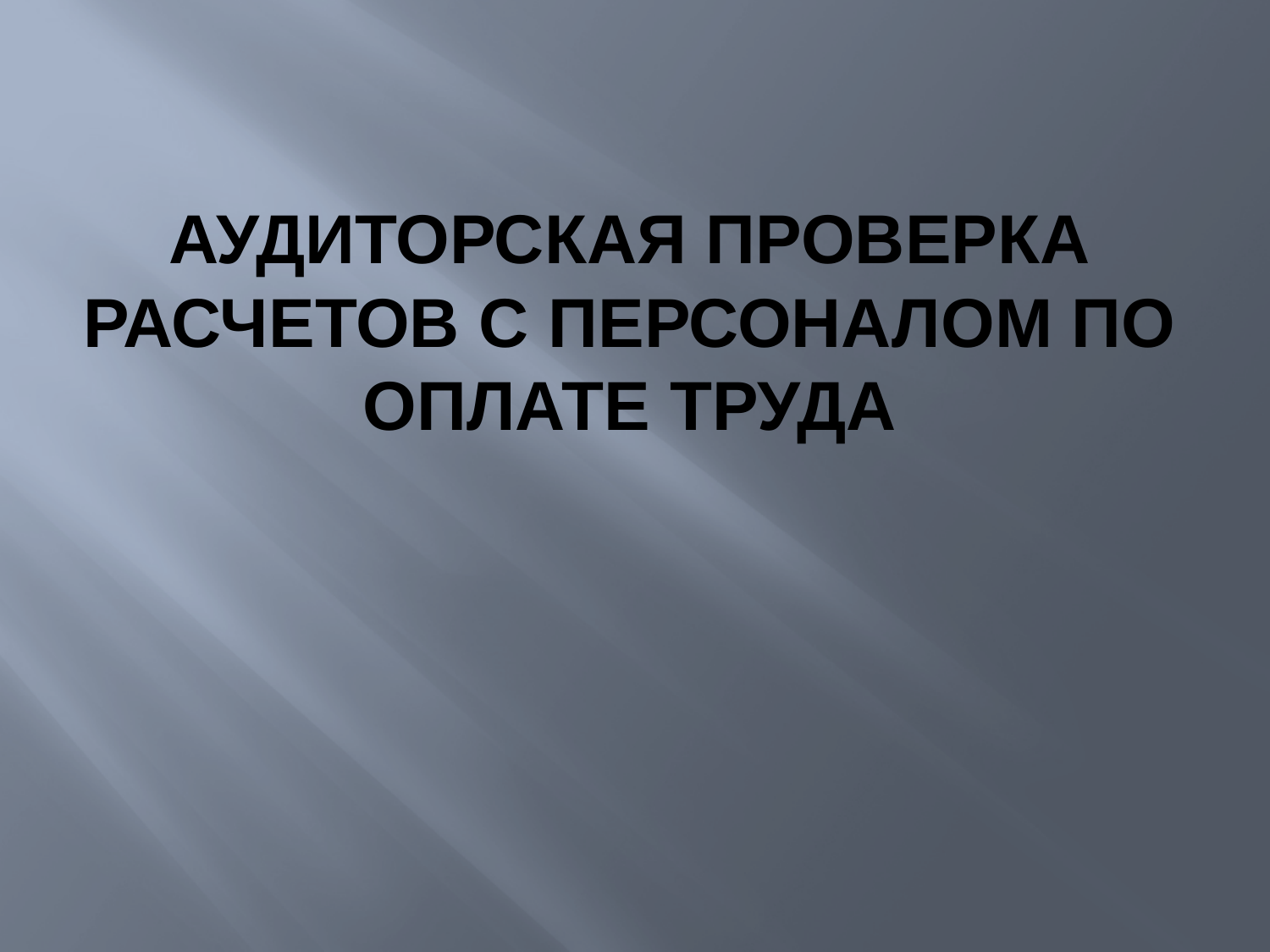

# Аудиторская проверка расчетов с персоналом по оплате труда